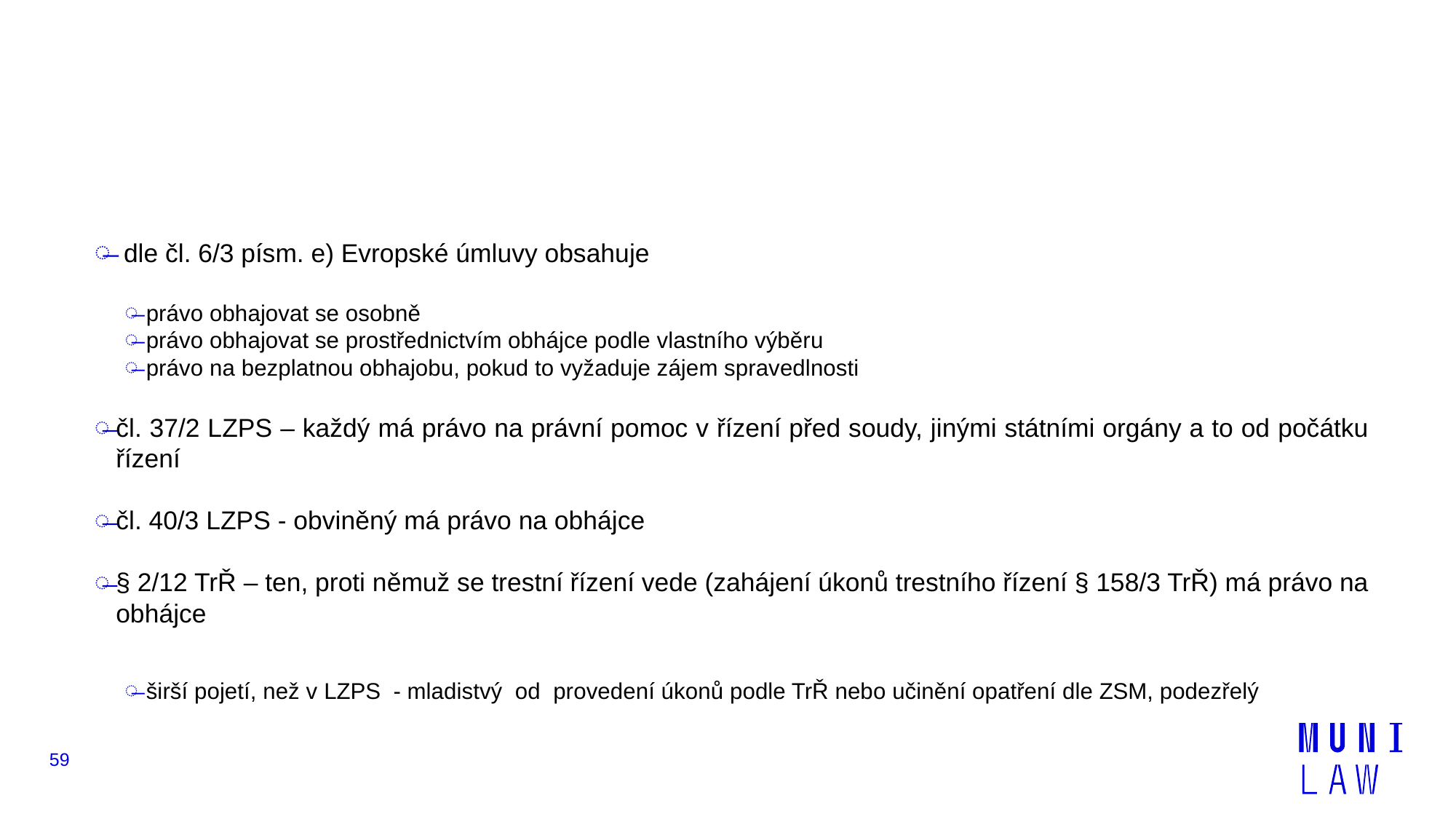

#

 dle čl. 6/3 písm. e) Evropské úmluvy obsahuje

právo obhajovat se osobně
právo obhajovat se prostřednictvím obhájce podle vlastního výběru
právo na bezplatnou obhajobu, pokud to vyžaduje zájem spravedlnosti

čl. 37/2 LZPS – každý má právo na právní pomoc v řízení před soudy, jinými státními orgány a to od počátku řízení

čl. 40/3 LZPS - obviněný má právo na obhájce

§ 2/12 TrŘ – ten, proti němuž se trestní řízení vede (zahájení úkonů trestního řízení § 158/3 TrŘ) má právo na obhájce

širší pojetí, než v LZPS  - mladistvý  od  provedení úkonů podle TrŘ nebo učinění opatření dle ZSM, podezřelý

59